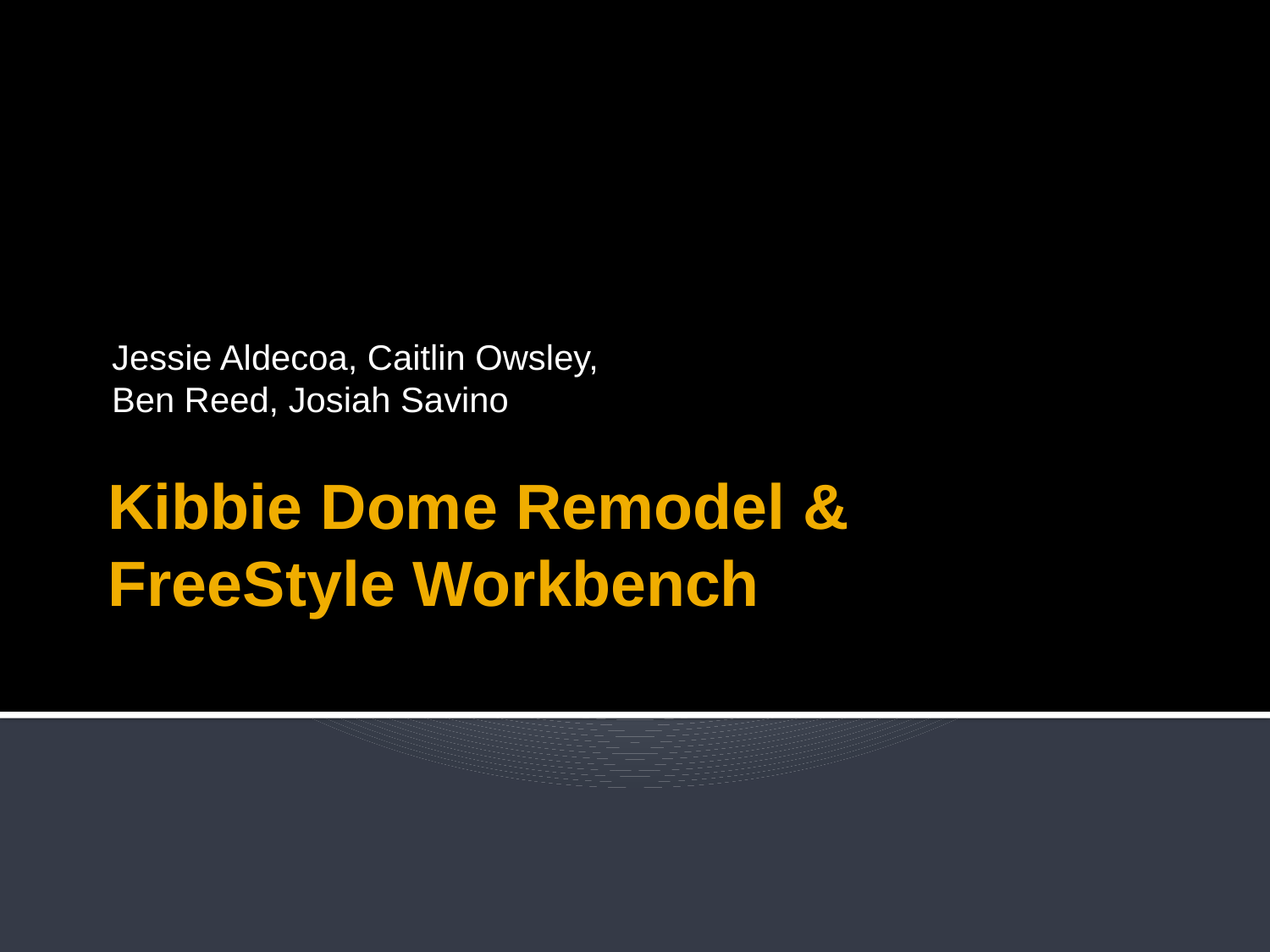

Jessie Aldecoa, Caitlin Owsley,
Ben Reed, Josiah Savino

# Kibbie Dome Remodel & FreeStyle Workbench